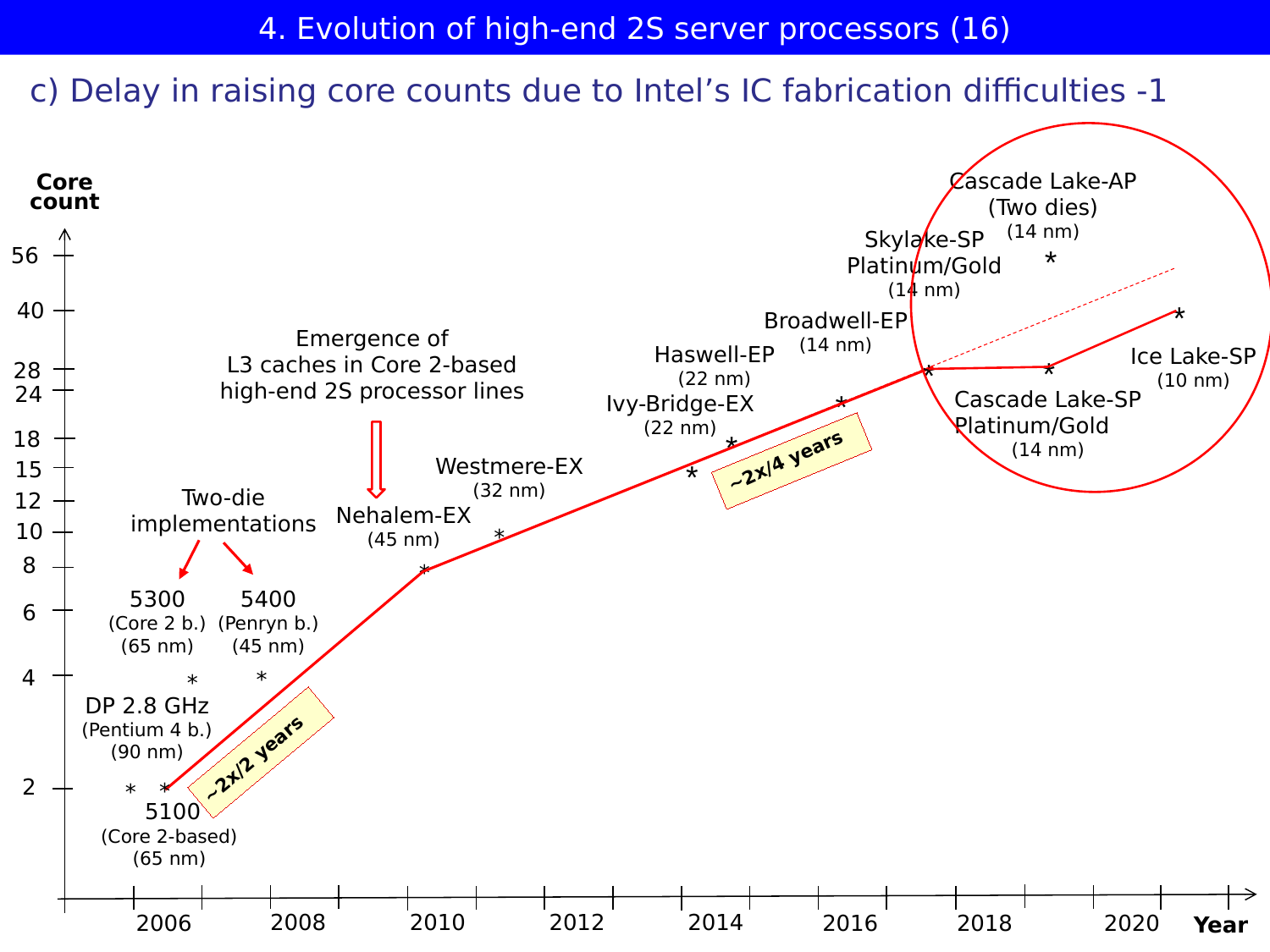

# 4. Evolution of high-end 2S server processors (16)
c) Delay in raising core counts due to Intel’s IC fabrication difficulties -1

Cascade Lake-AP
(Two dies)
(14 nm)
Core
count
Broadwell-EP
(14 nm)
28
24
Ivy-Bridge-EX
(22 nm)
18
Westmere-EX
(32 nm)
15

Nehalem-EX
(45 nm)
10
*
8
*
6
4
*
*
2
*
2008
2010
2012
2014
2006
2016
Year
Skylake-SP
Platinum/Gold
(14 nm)
*
56
40
*
Emergence of
 L3 caches in Core 2-based
high-end 2S processor lines
Haswell-EP
(22 nm)
Ice Lake-SP
(10 nm)
*
*
Cascade Lake-SP
Platinum/Gold
(14 nm)
*
*

~2x/4 years
*
Two-die
implementations
12
5300
(Core 2 b.)
(65 nm)
5400
(Penryn b.)
(45 nm)
DP 2.8 GHz
(Pentium 4 b.)
(90 nm)

~2x/2 years
*
 5100
(Core 2-based)
(65 nm)
2018
2020